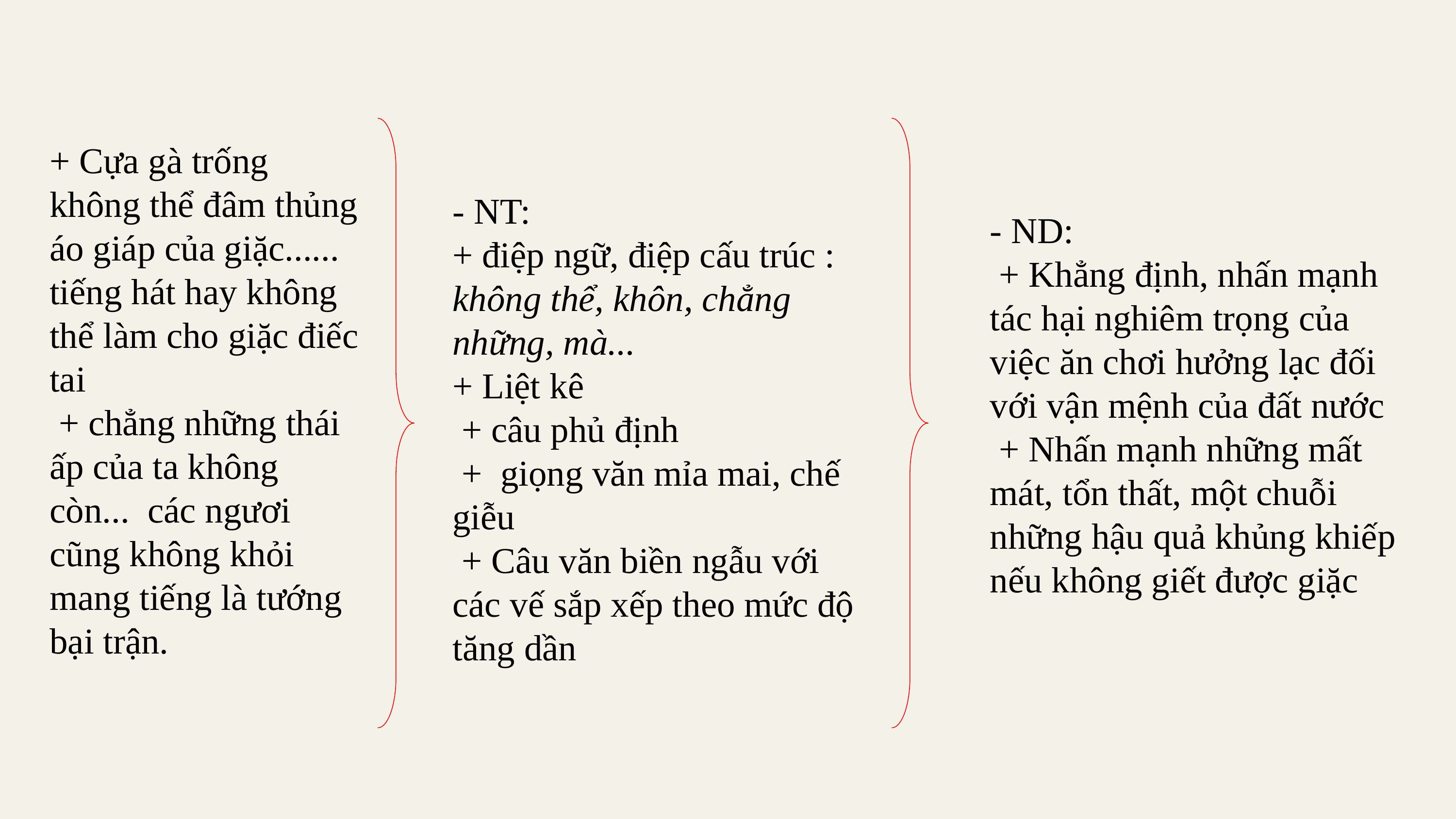

+ Cựa gà trống không thể đâm thủng áo giáp của giặc...... tiếng hát hay không thể làm cho giặc điếc tai
 + chẳng những thái ấp của ta không còn...  các ngươi cũng không khỏi mang tiếng là tướng bại trận.
- NT:
+ điệp ngữ, điệp cấu trúc : không thể, khôn, chẳng những, mà...
+ Liệt kê
 + câu phủ định
 +  giọng văn mỉa mai, chế giễu
 + Câu văn biền ngẫu với các vế sắp xếp theo mức độ tăng dần
- ND:
 + Khẳng định, nhấn mạnh tác hại nghiêm trọng của việc ăn chơi hưởng lạc đối với vận mệnh của đất nước
 + Nhấn mạnh những mất mát, tổn thất, một chuỗi những hậu quả khủng khiếp nếu không giết được giặc